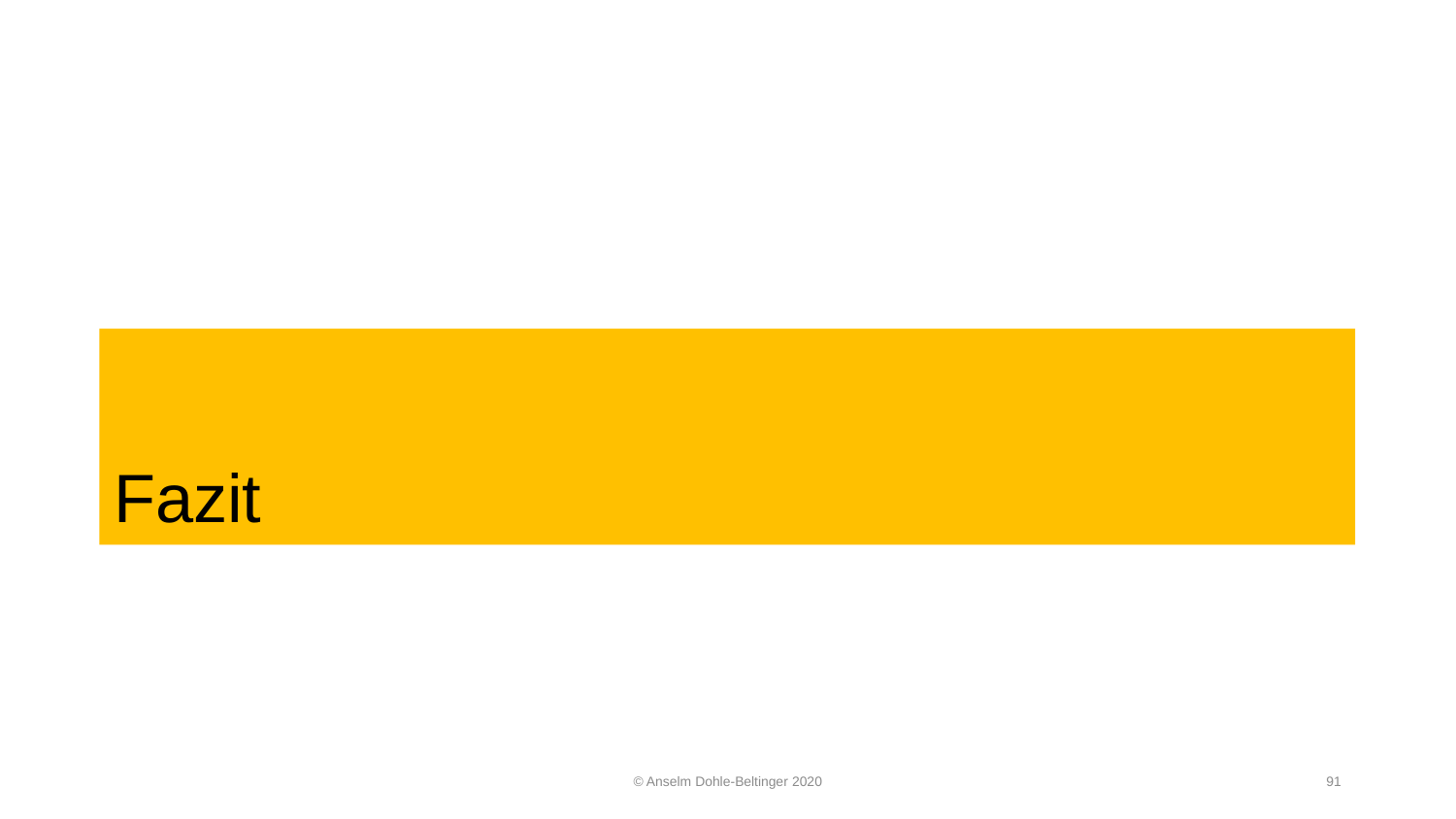

# Fazit

© Anselm Dohle-Beltinger 2020
91